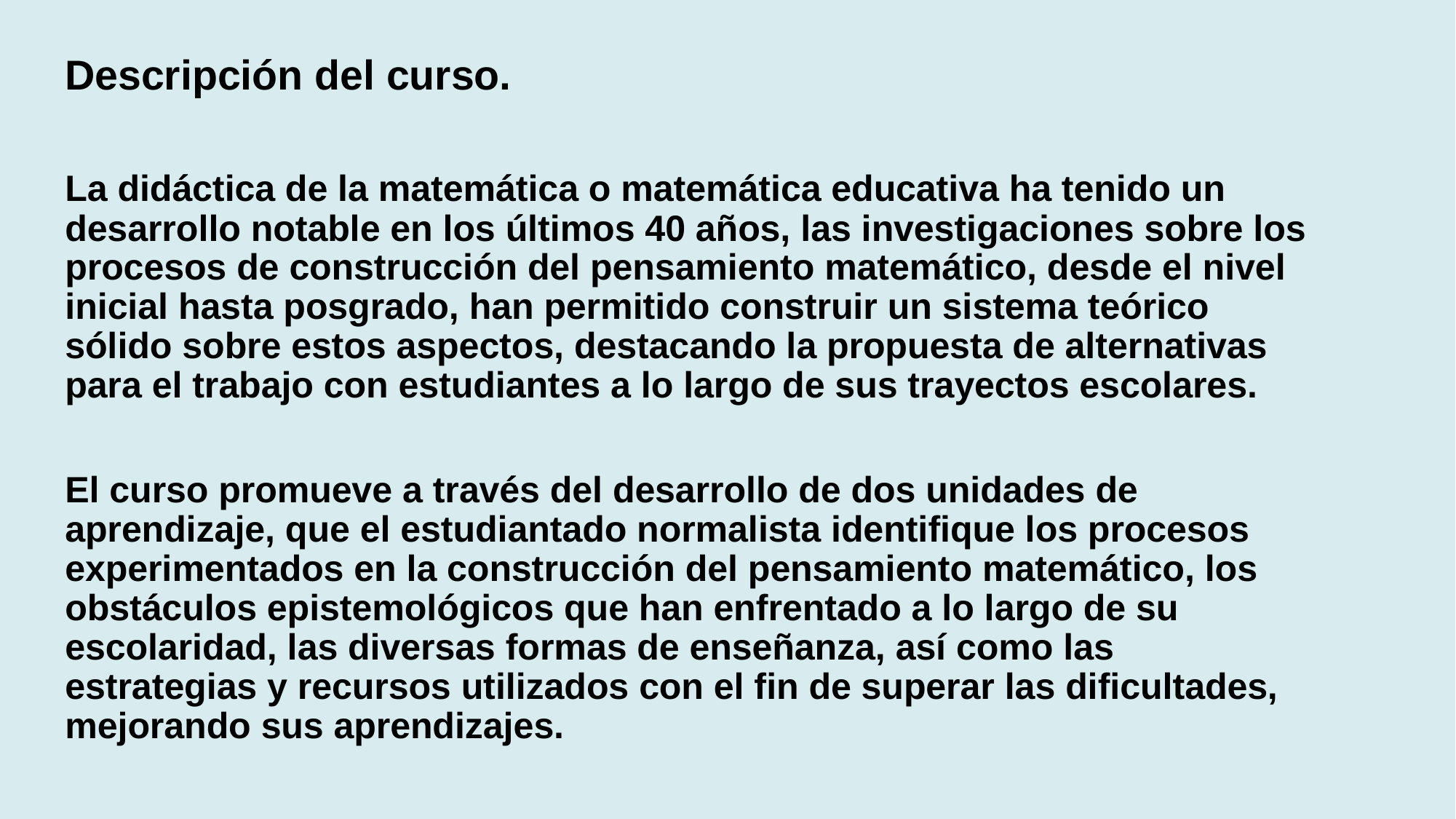

Descripción del curso.

La didáctica de la matemática o matemática educativa ha tenido un desarrollo notable en los últimos 40 años, las investigaciones sobre los procesos de construcción del pensamiento matemático, desde el nivel inicial hasta posgrado, han permitido construir un sistema teórico sólido sobre estos aspectos, destacando la propuesta de alternativas para el trabajo con estudiantes a lo largo de sus trayectos escolares.

El curso promueve a través del desarrollo de dos unidades de aprendizaje, que el estudiantado normalista identifique los procesos experimentados en la construcción del pensamiento matemático, los obstáculos epistemológicos que han enfrentado a lo largo de su escolaridad, las diversas formas de enseñanza, así como las estrategias y recursos utilizados con el fin de superar las dificultades, mejorando sus aprendizajes.